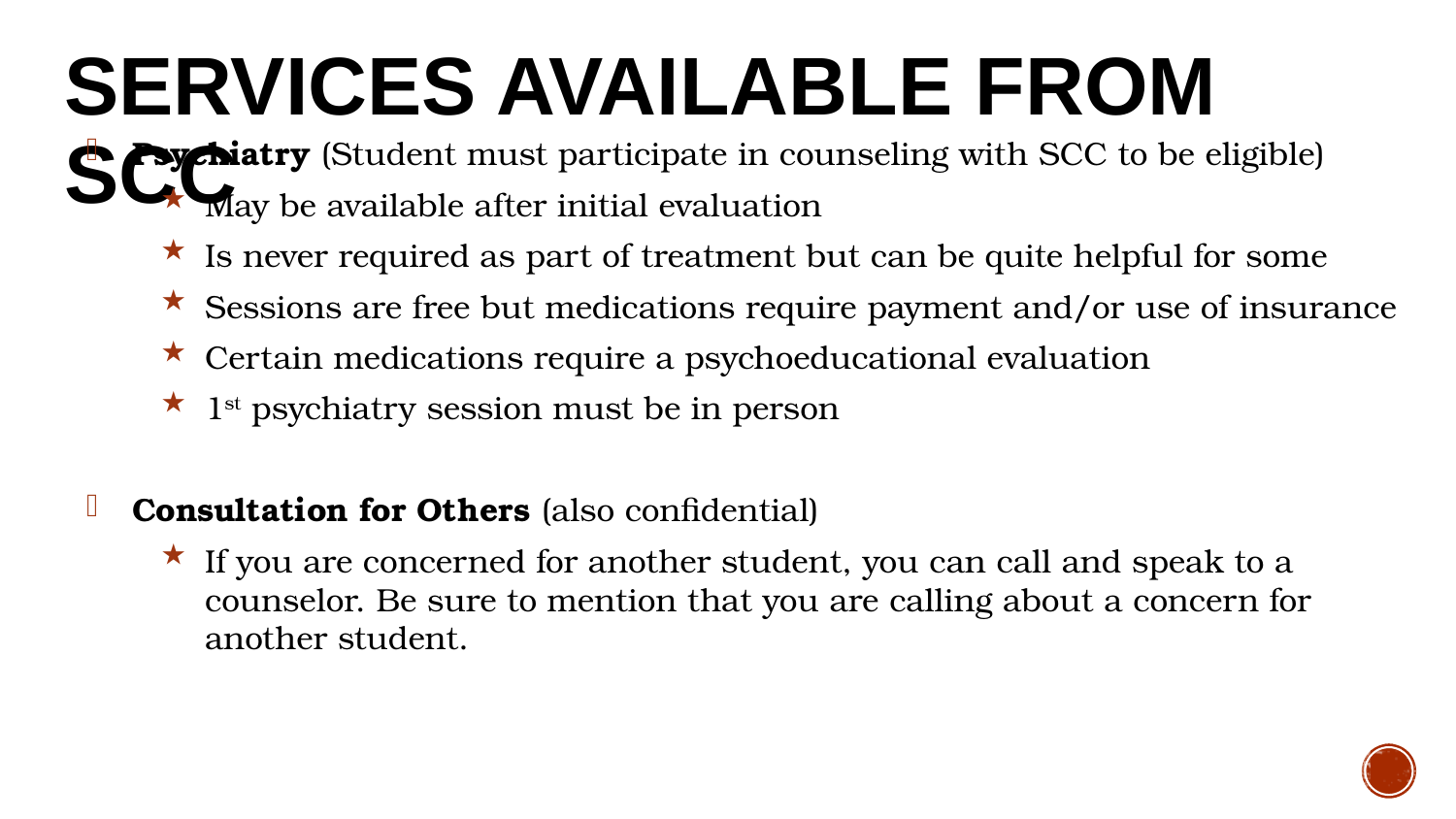

# Services Available from SCC
Psychiatry (Student must participate in counseling with SCC to be eligible)
May be available after initial evaluation
Is never required as part of treatment but can be quite helpful for some
Sessions are free but medications require payment and/or use of insurance
Certain medications require a psychoeducational evaluation
1st psychiatry session must be in person

Consultation for Others (also confidential)
If you are concerned for another student, you can call and speak to a counselor. Be sure to mention that you are calling about a concern for another student.